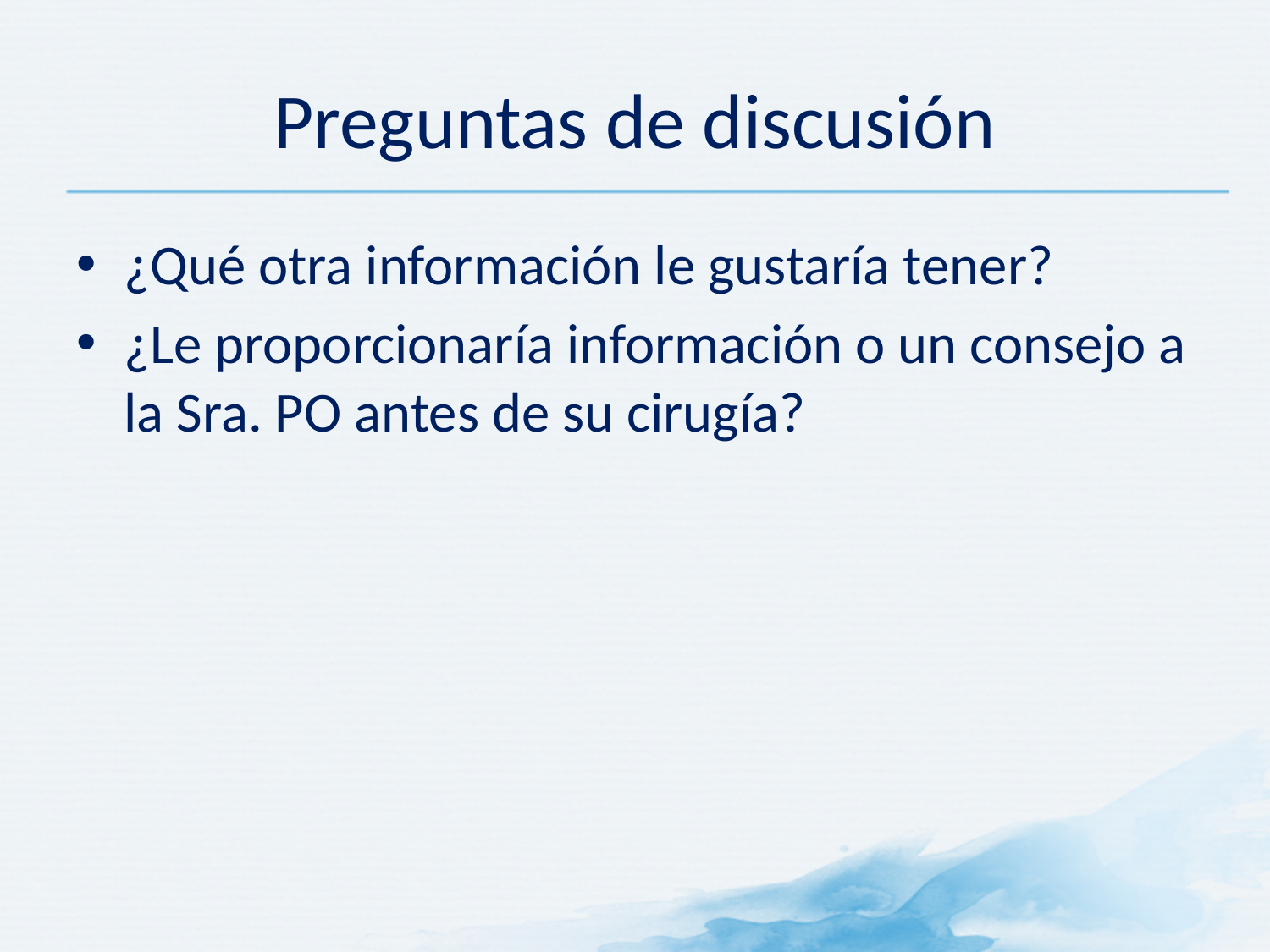

# Preguntas de discusión
¿Qué otra información le gustaría tener?
¿Le proporcionaría información o un consejo a la Sra. PO antes de su cirugía?